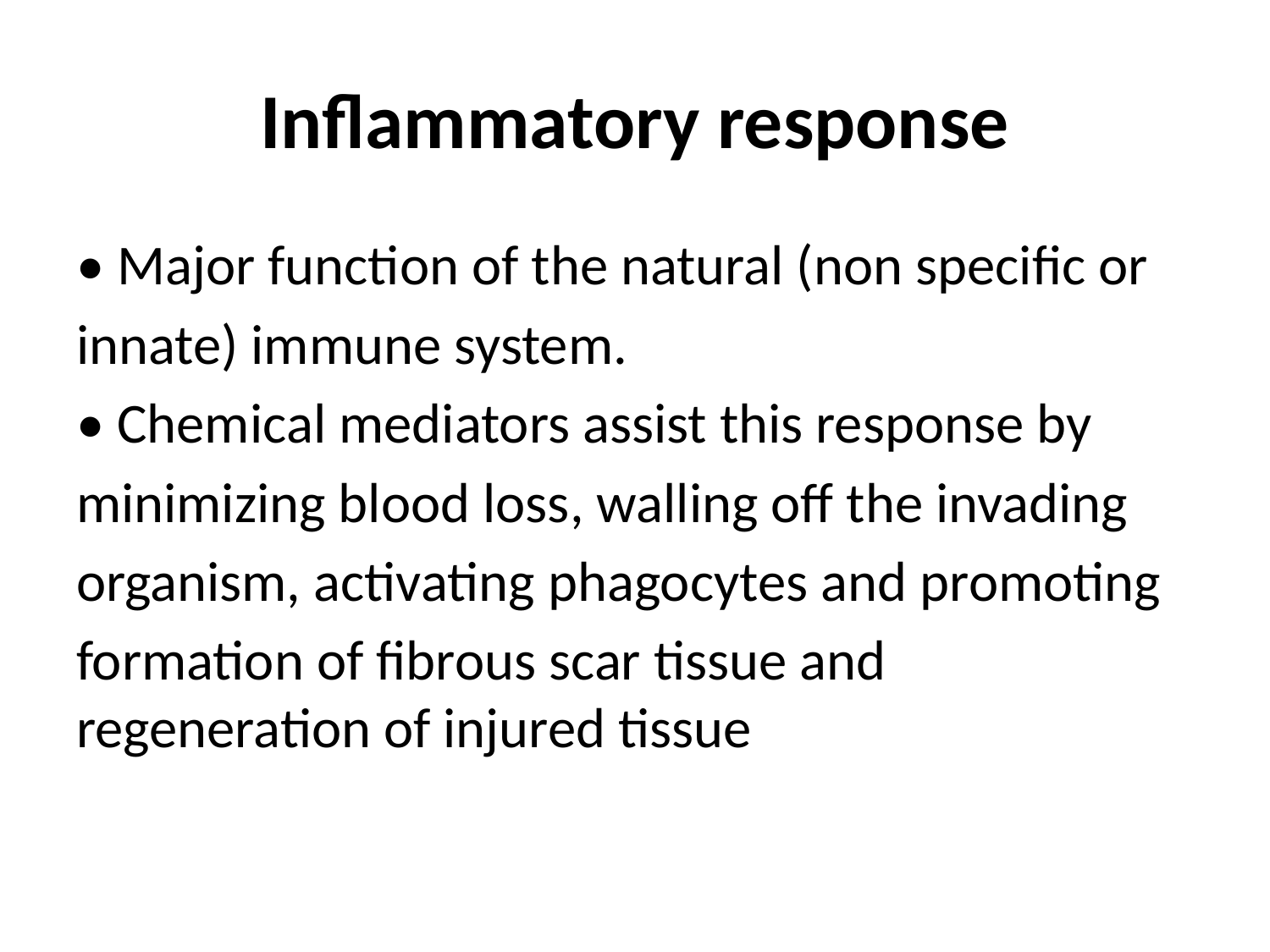

# Inflammatory response
• Major function of the natural (non specific or
innate) immune system.
• Chemical mediators assist this response by
minimizing blood loss, walling off the invading
organism, activating phagocytes and promoting
formation of fibrous scar tissue and regeneration of injured tissue